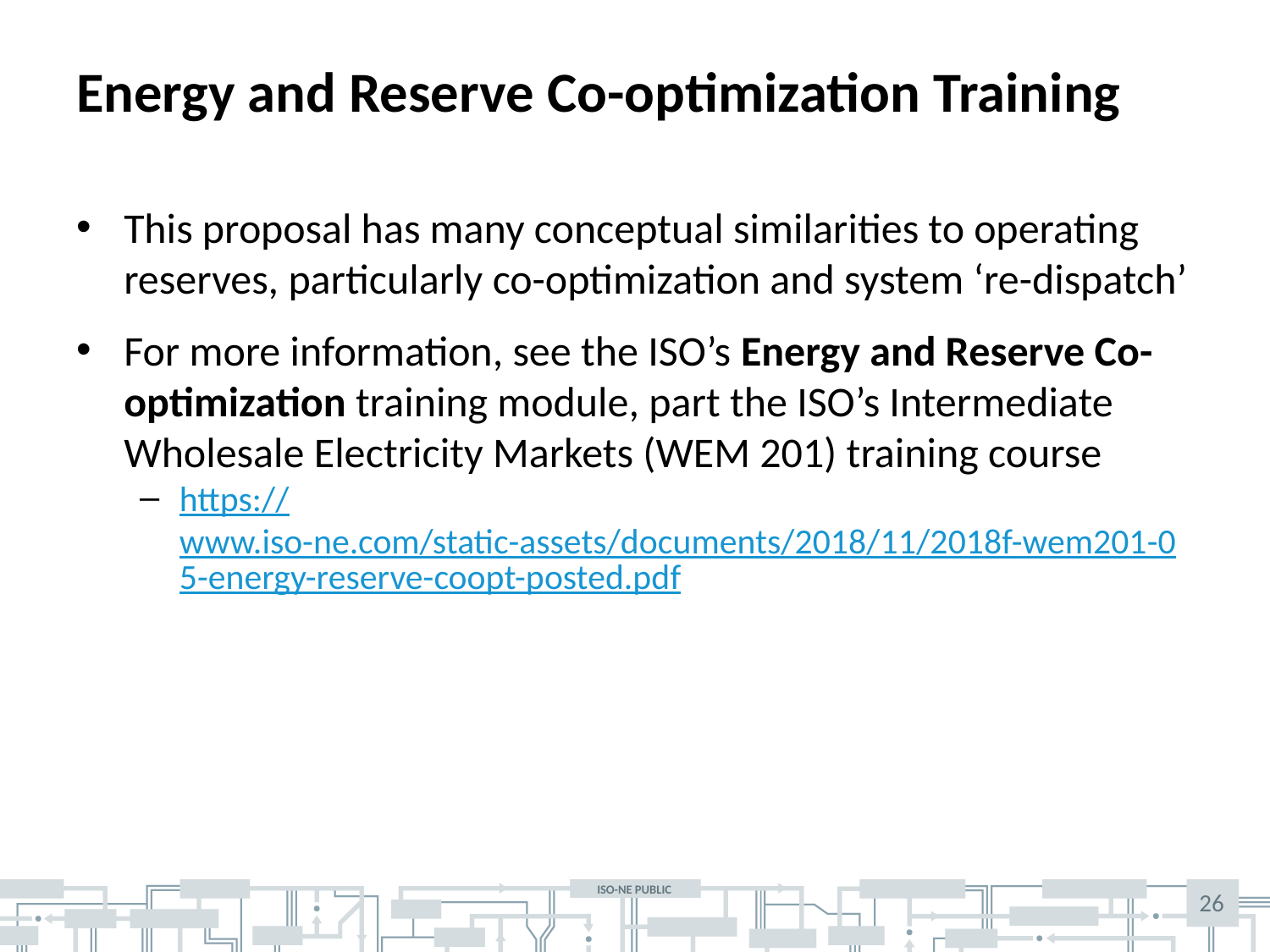

# Energy and Reserve Co-optimization Training
This proposal has many conceptual similarities to operating reserves, particularly co-optimization and system ‘re-dispatch’
For more information, see the ISO’s Energy and Reserve Co-optimization training module, part the ISO’s Intermediate Wholesale Electricity Markets (WEM 201) training course
https://www.iso-ne.com/static-assets/documents/2018/11/2018f-wem201-05-energy-reserve-coopt-posted.pdf

26